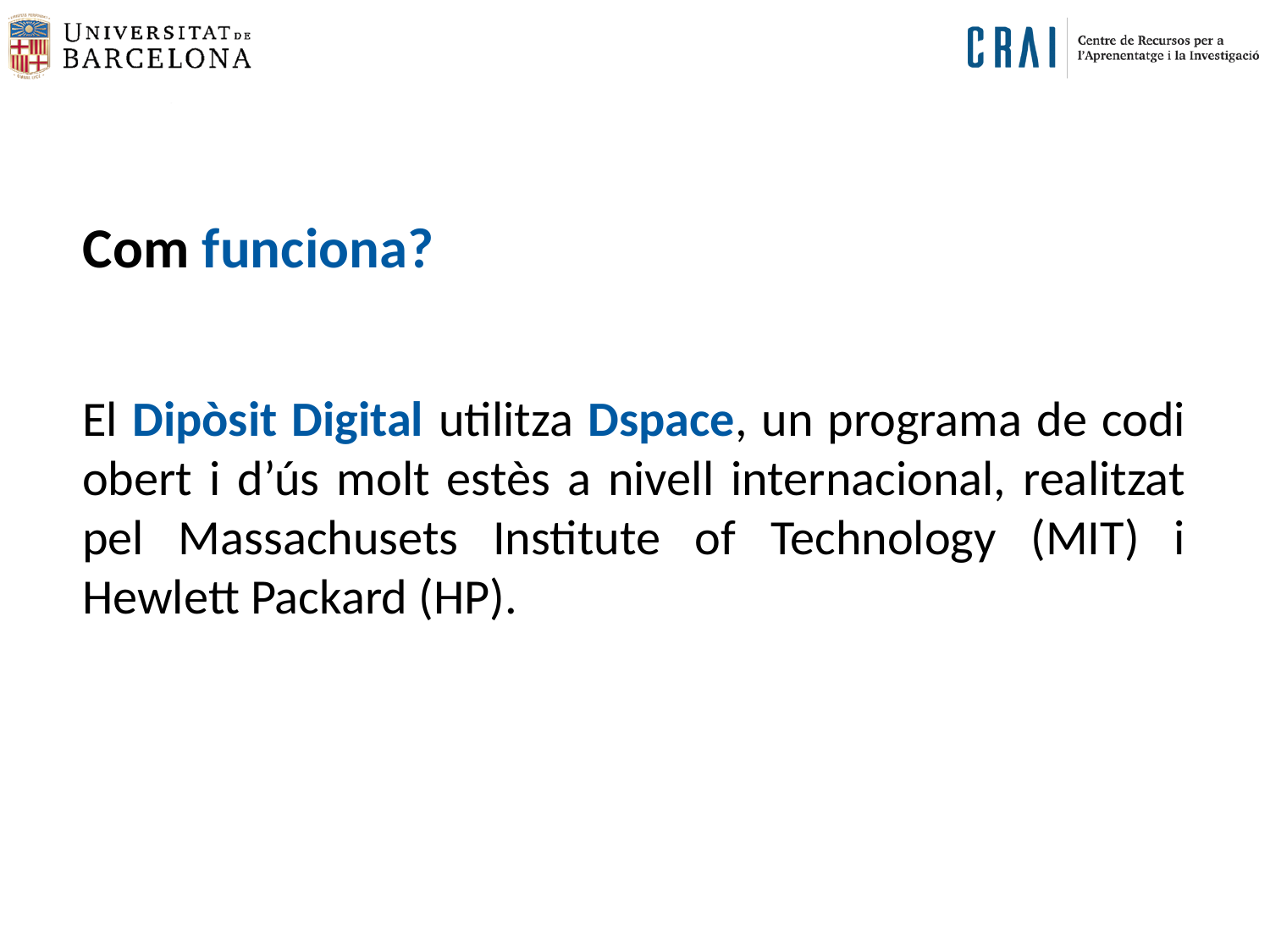

Com funciona?
El Dipòsit Digital utilitza Dspace, un programa de codi obert i d’ús molt estès a nivell internacional, realitzat pel Massachusets Institute of Technology (MIT) i Hewlett Packard (HP).